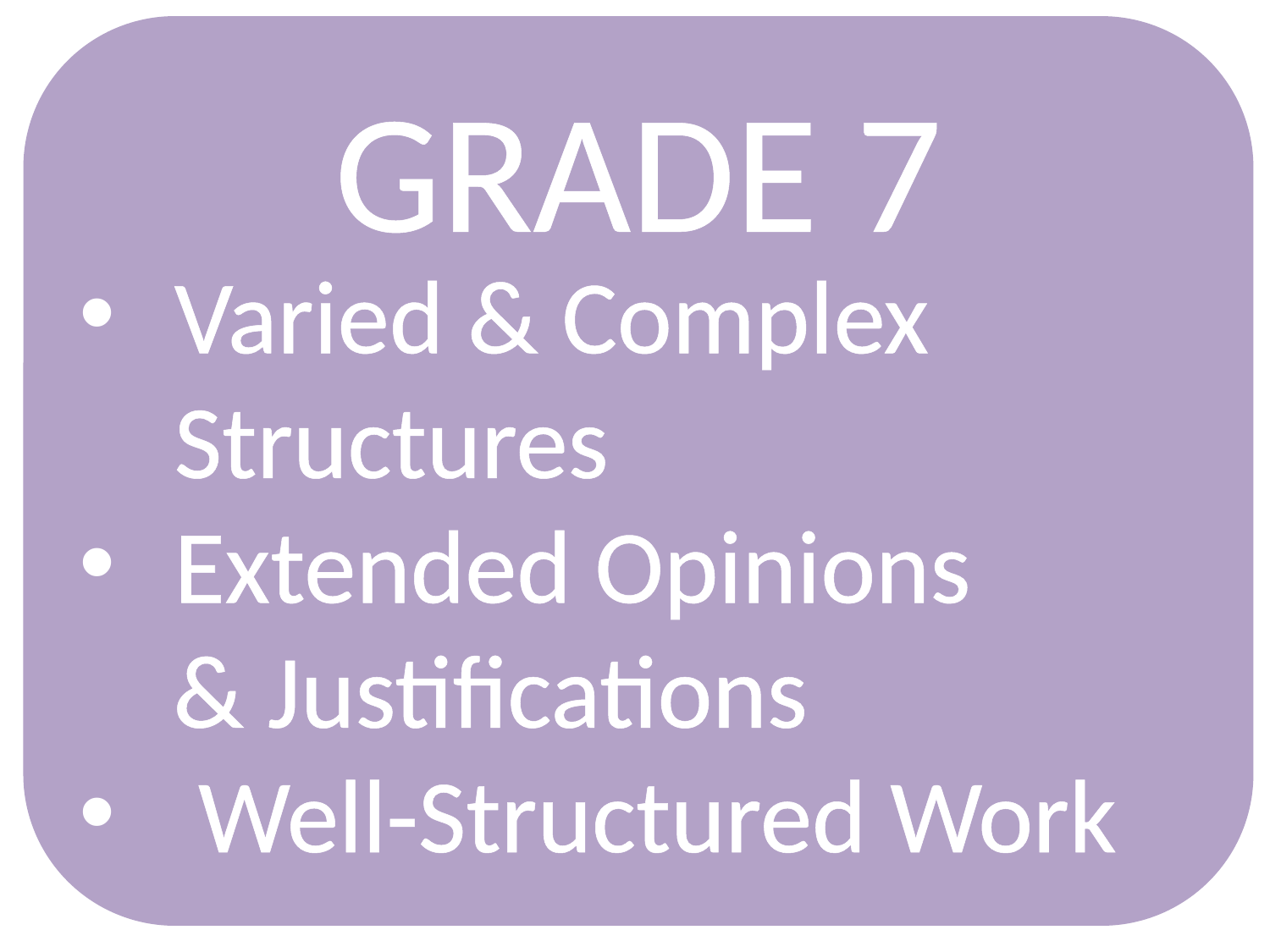

GRADE 7
Varied & Complex Structures
Extended Opinions
    & Justifications
Well-Structured Work